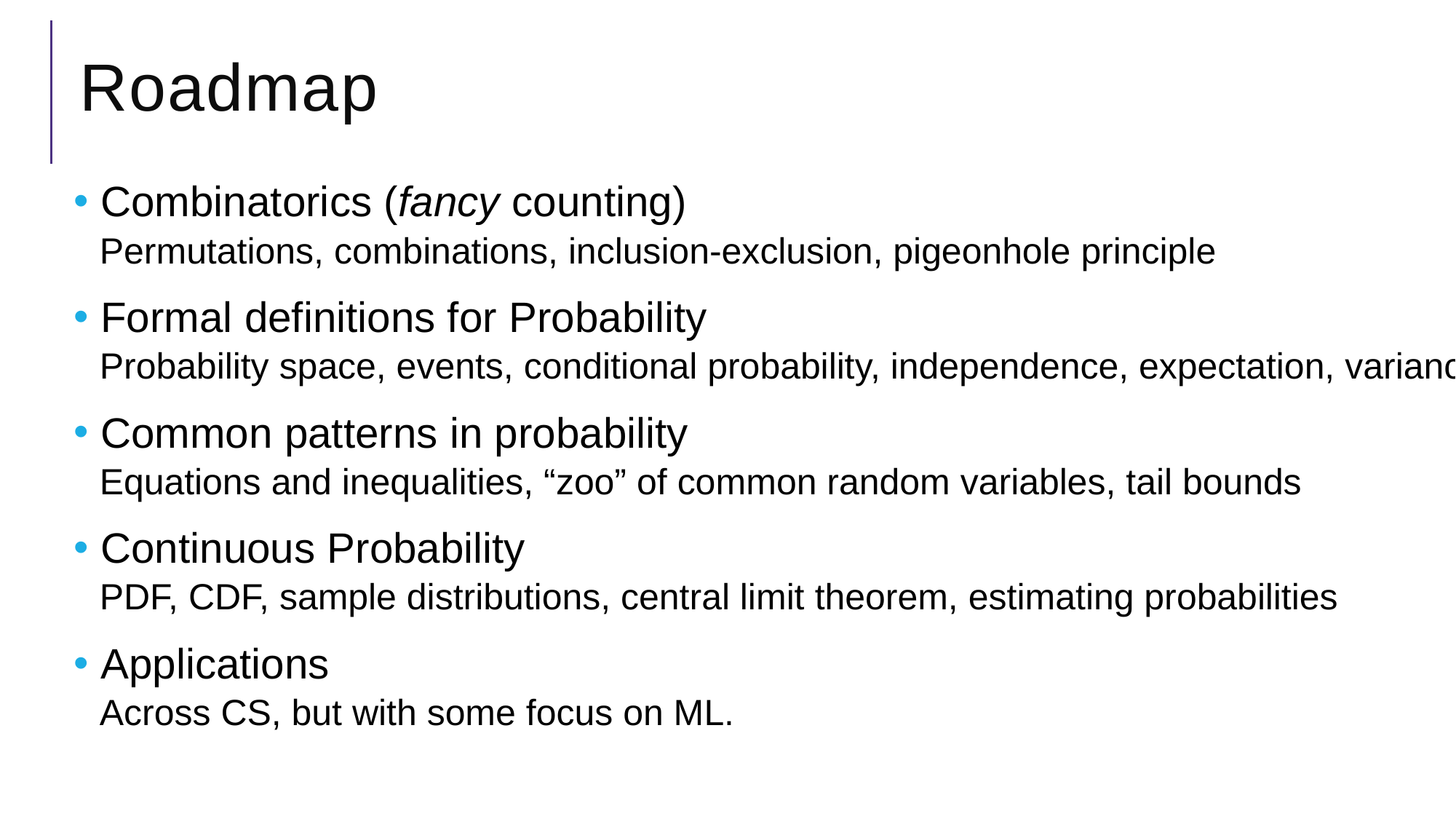

# Roadmap
 Combinatorics (fancy counting)
 Permutations, combinations, inclusion-exclusion, pigeonhole principle
 Formal definitions for Probability
 Probability space, events, conditional probability, independence, expectation, variance
 Common patterns in probability
 Equations and inequalities, “zoo” of common random variables, tail bounds
 Continuous Probability
 PDF, CDF, sample distributions, central limit theorem, estimating probabilities
 Applications
 Across CS, but with some focus on ML.